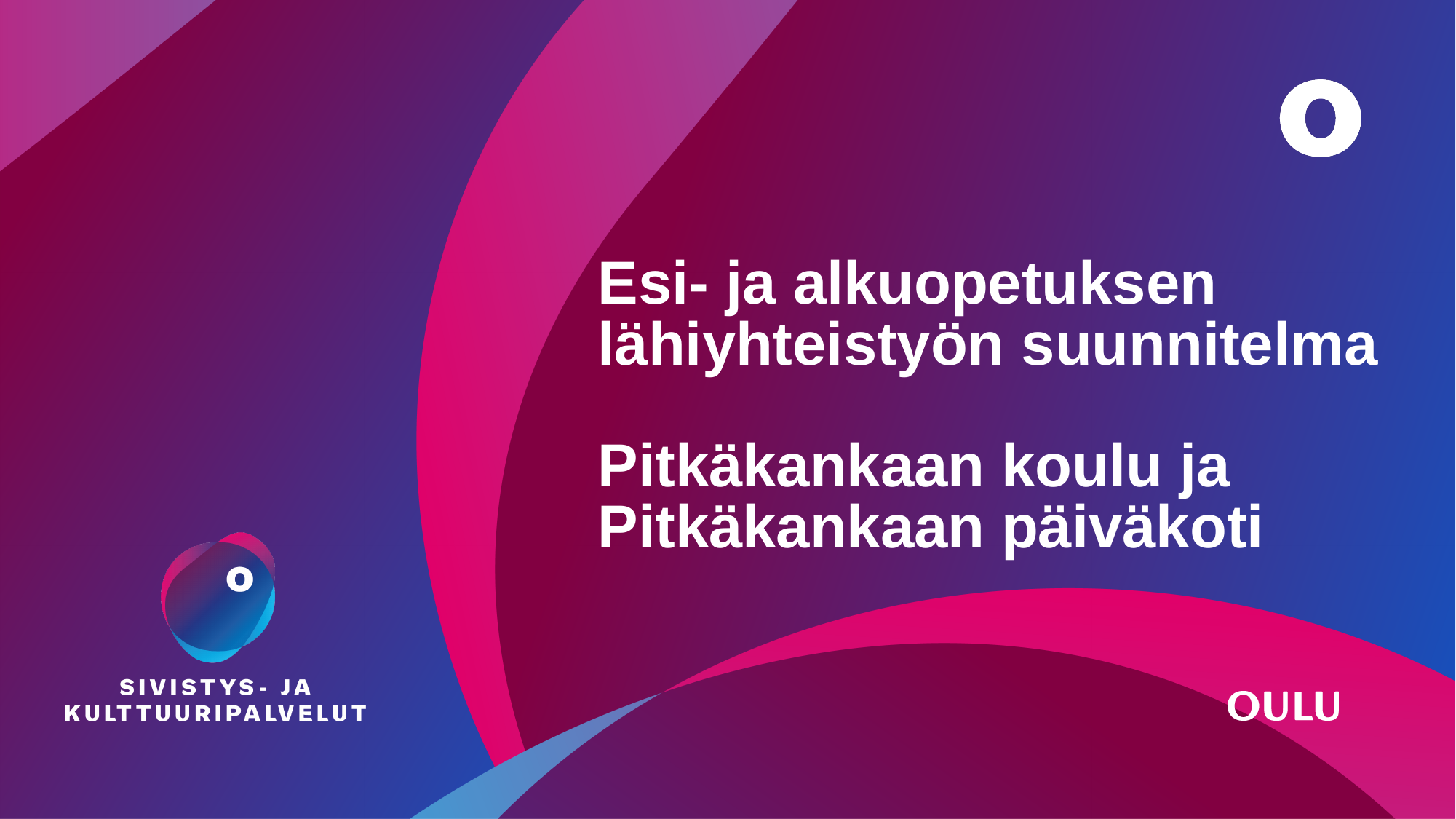

# Esi- ja alkuopetuksen lähiyhteistyön suunnitelma Pitkäkankaan koulu ja Pitkäkankaan päiväkoti